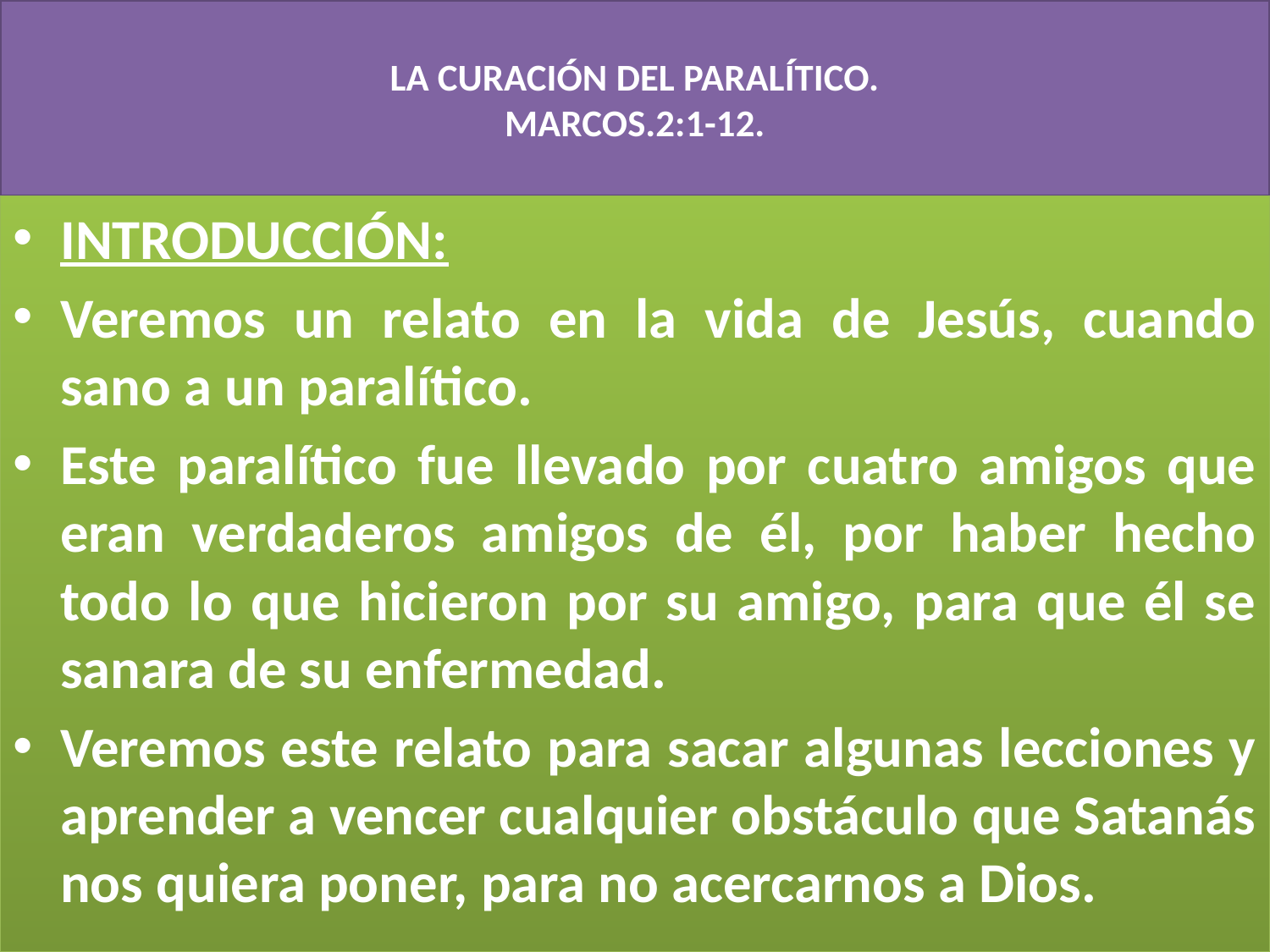

# LA CURACIÓN DEL PARALÍTICO. MARCOS.2:1-12.
INTRODUCCIÓN:
Veremos un relato en la vida de Jesús, cuando sano a un paralítico.
Este paralítico fue llevado por cuatro amigos que eran verdaderos amigos de él, por haber hecho todo lo que hicieron por su amigo, para que él se sanara de su enfermedad.
Veremos este relato para sacar algunas lecciones y aprender a vencer cualquier obstáculo que Satanás nos quiera poner, para no acercarnos a Dios.